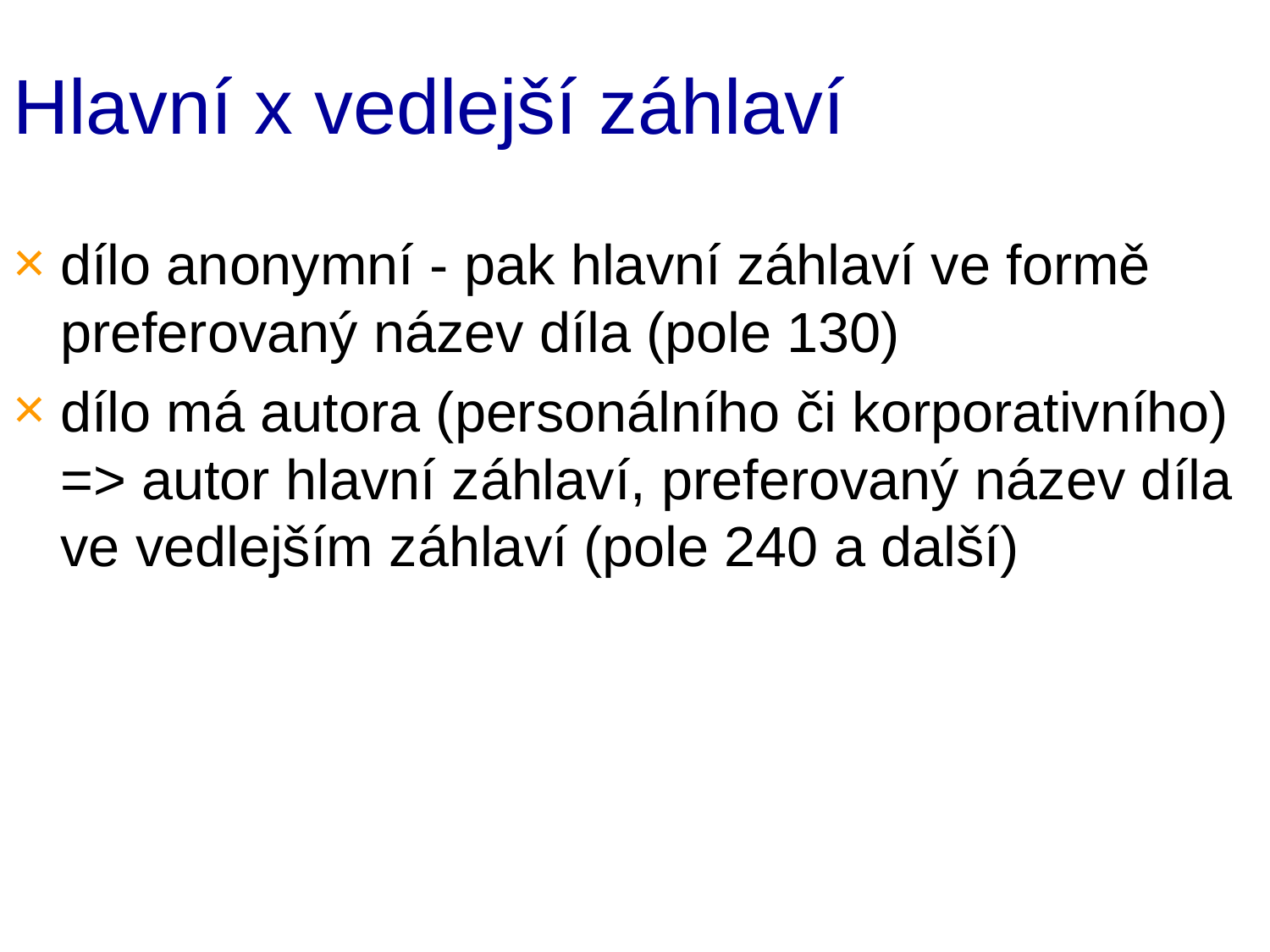

# Hlavní x vedlejší záhlaví
dílo anonymní - pak hlavní záhlaví ve formě preferovaný název díla (pole 130)
dílo má autora (personálního či korporativního) => autor hlavní záhlaví, preferovaný název díla ve vedlejším záhlaví (pole 240 a další)